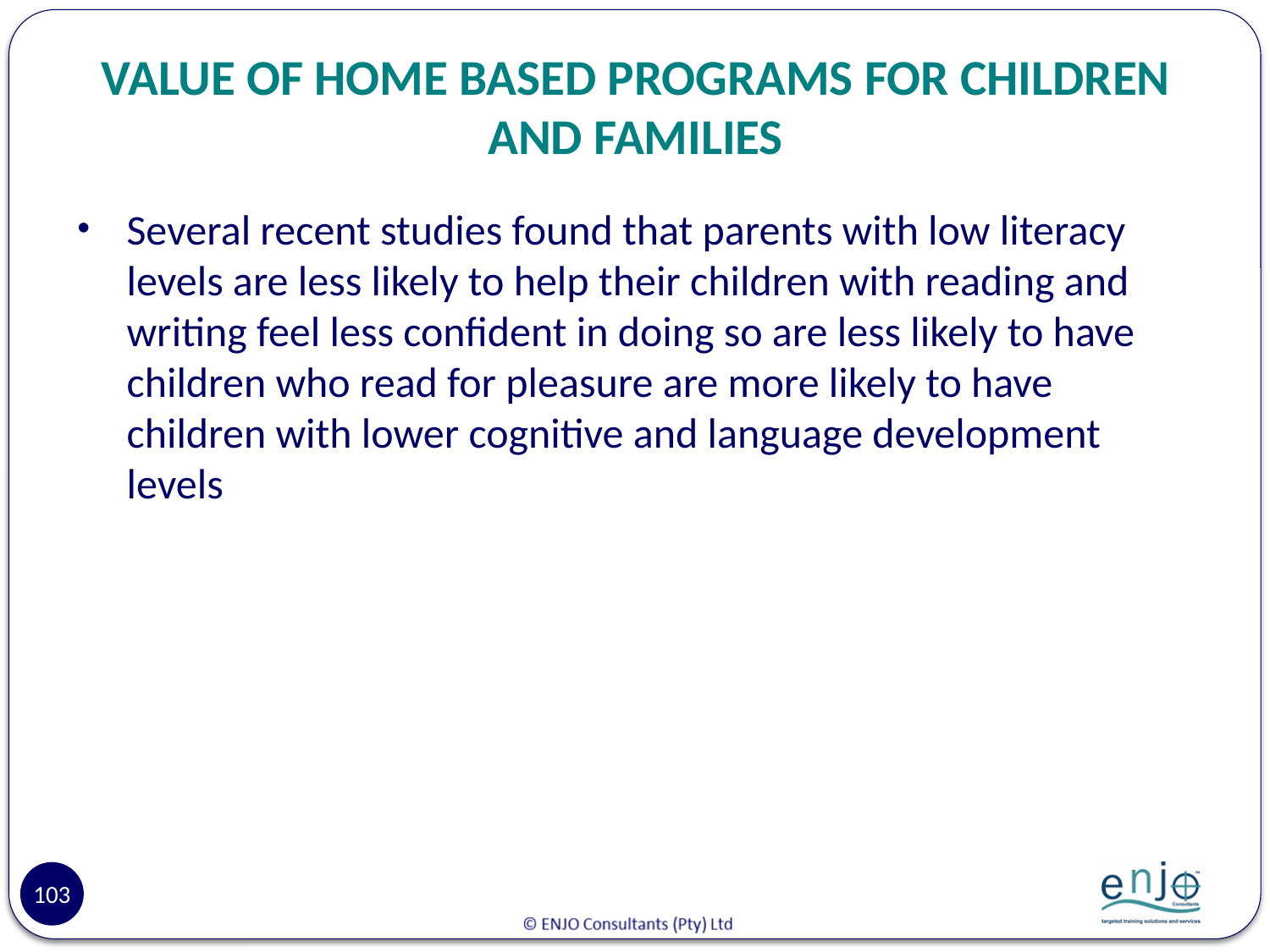

# VALUE OF HOME BASED PROGRAMS FOR CHILDREN AND FAMILIES
Several recent studies found that parents with low literacy levels are less likely to help their children with reading and writing feel less confident in doing so are less likely to have children who read for pleasure are more likely to have children with lower cognitive and language development levels

103